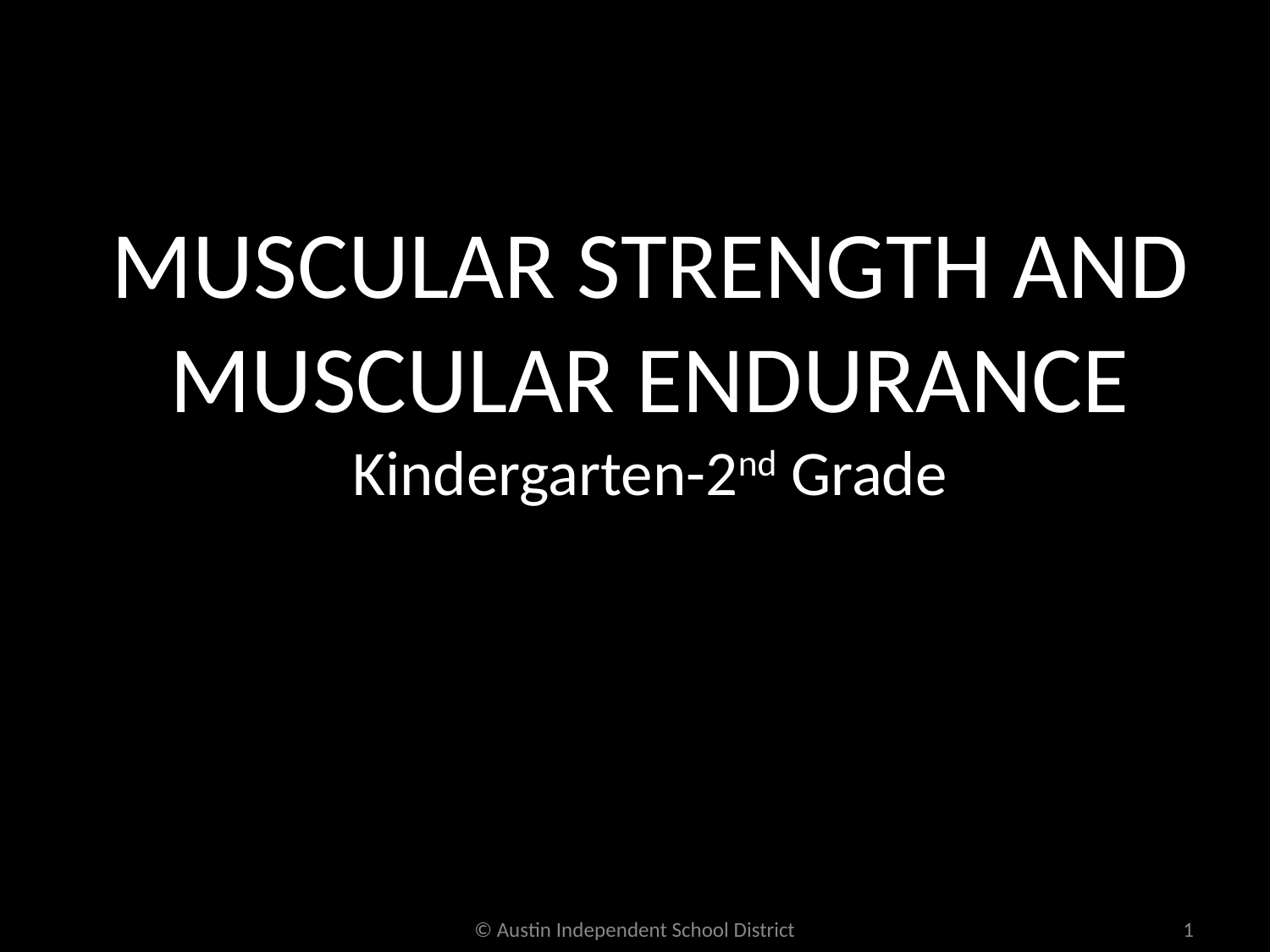

# MUSCULAR STRENGTH AND MUSCULAR ENDURANCE Kindergarten-2nd Grade
© Austin Independent School District
1